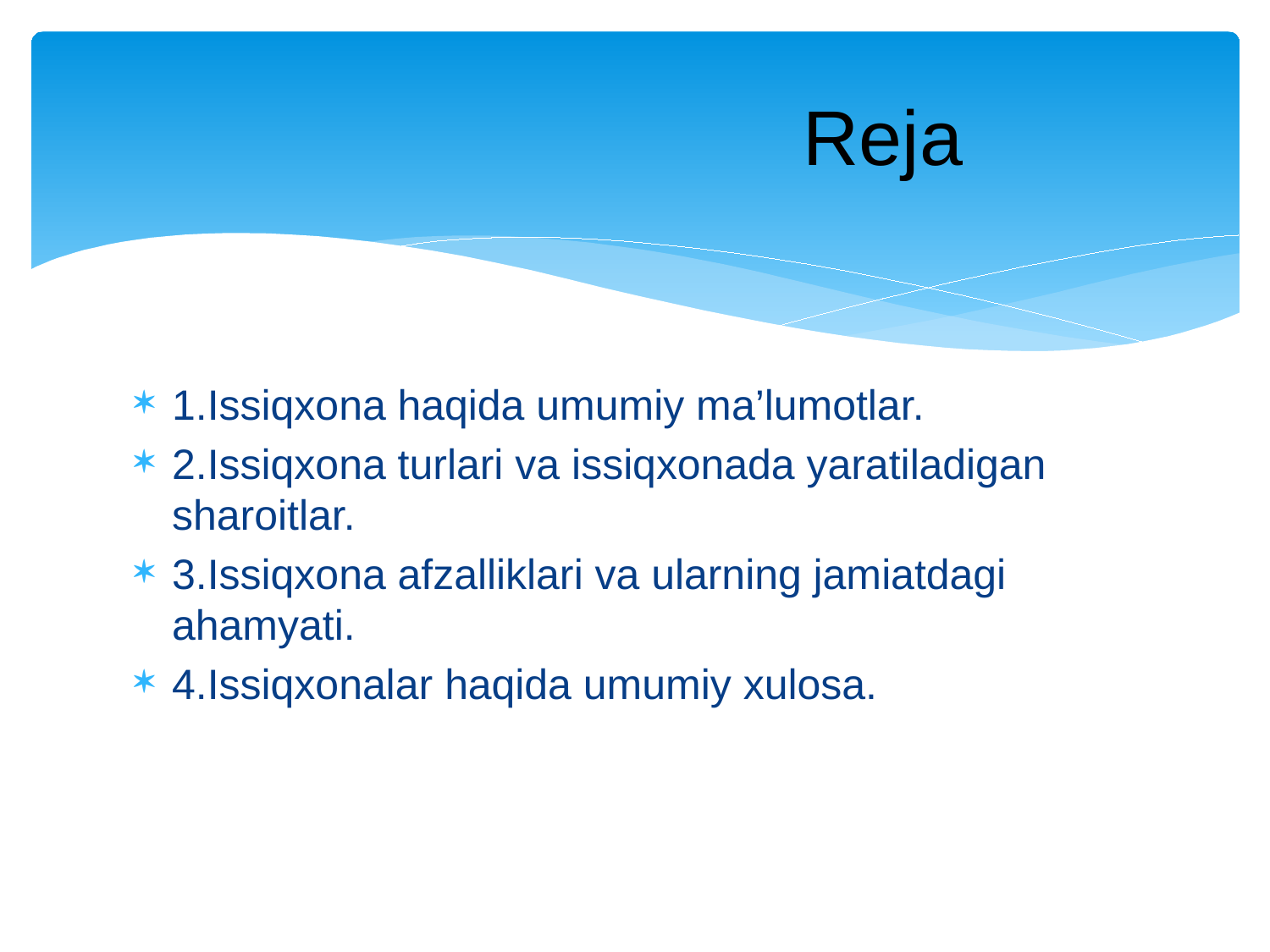

# Reja
1.Issiqxona haqida umumiy ma’lumotlar.
2.Issiqxona turlari va issiqxonada yaratiladigan sharoitlar.
3.Issiqxona afzalliklari va ularning jamiatdagi ahamyati.
4.Issiqxonalar haqida umumiy xulosa.